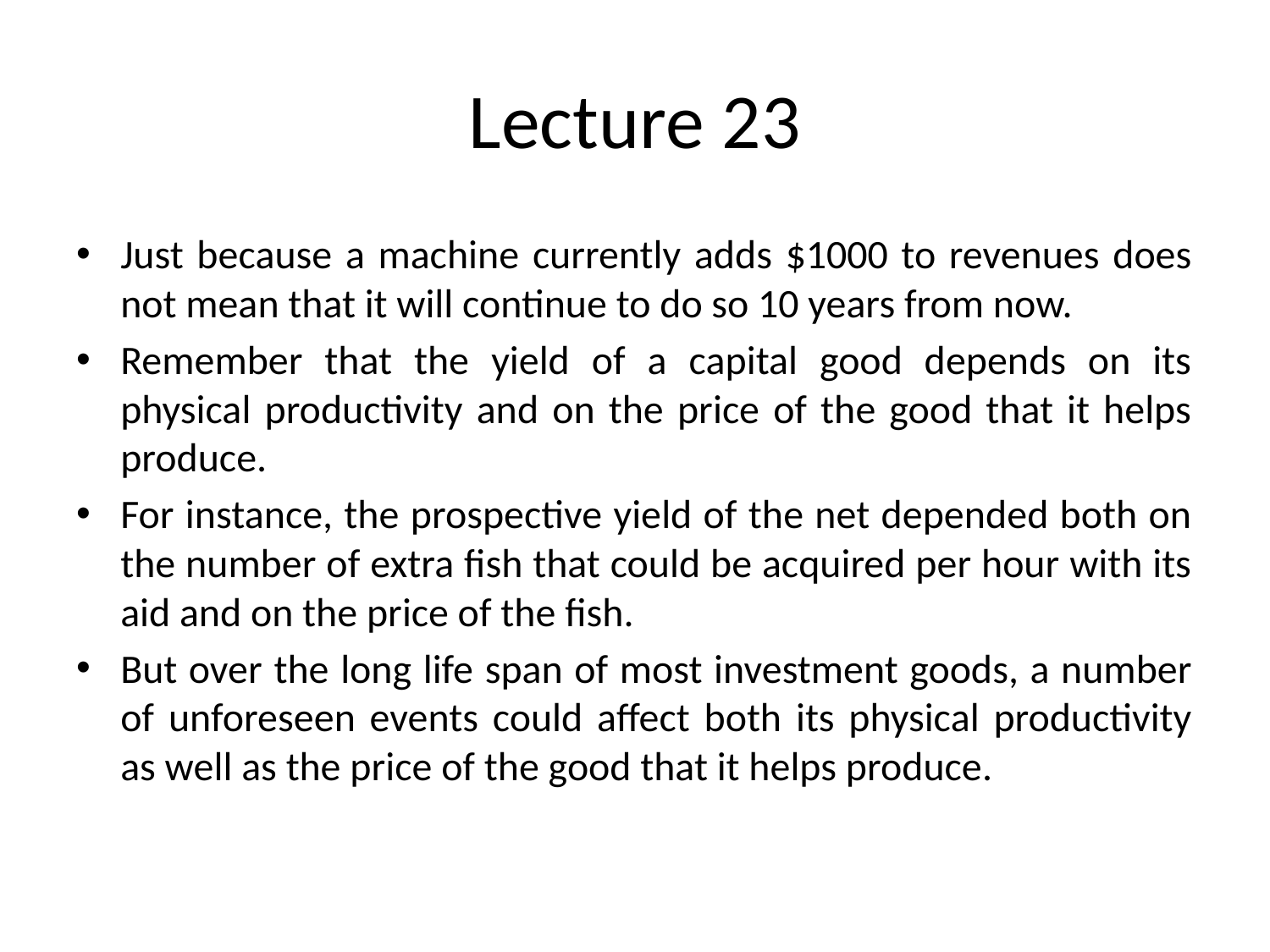

# Lecture 23
Just because a machine currently adds $1000 to revenues does not mean that it will continue to do so 10 years from now.
Remember that the yield of a capital good depends on its physical productivity and on the price of the good that it helps produce.
For instance, the prospective yield of the net depended both on the number of extra fish that could be acquired per hour with its aid and on the price of the fish.
But over the long life span of most investment goods, a number of unforeseen events could affect both its physical productivity as well as the price of the good that it helps produce.